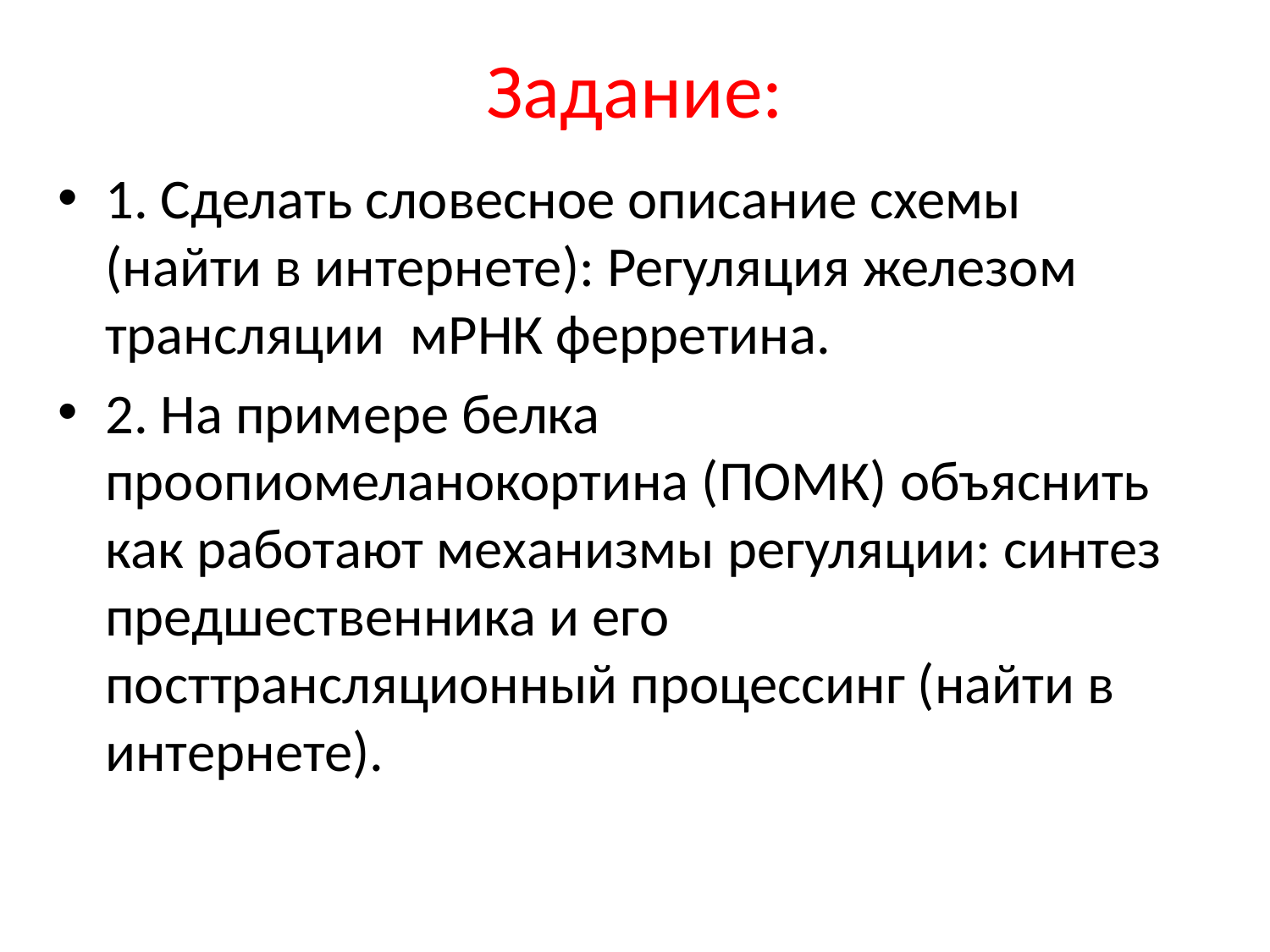

# Задание:
1. Сделать словесное описание схемы (найти в интернете): Регуляция железом трансляции  мРНК ферретина.
2. На примере белка проопиомеланокортина (ПОМК) объяснить как работают механизмы регуляции: синтез предшественника и его посттрансляционный процессинг (найти в интернете).